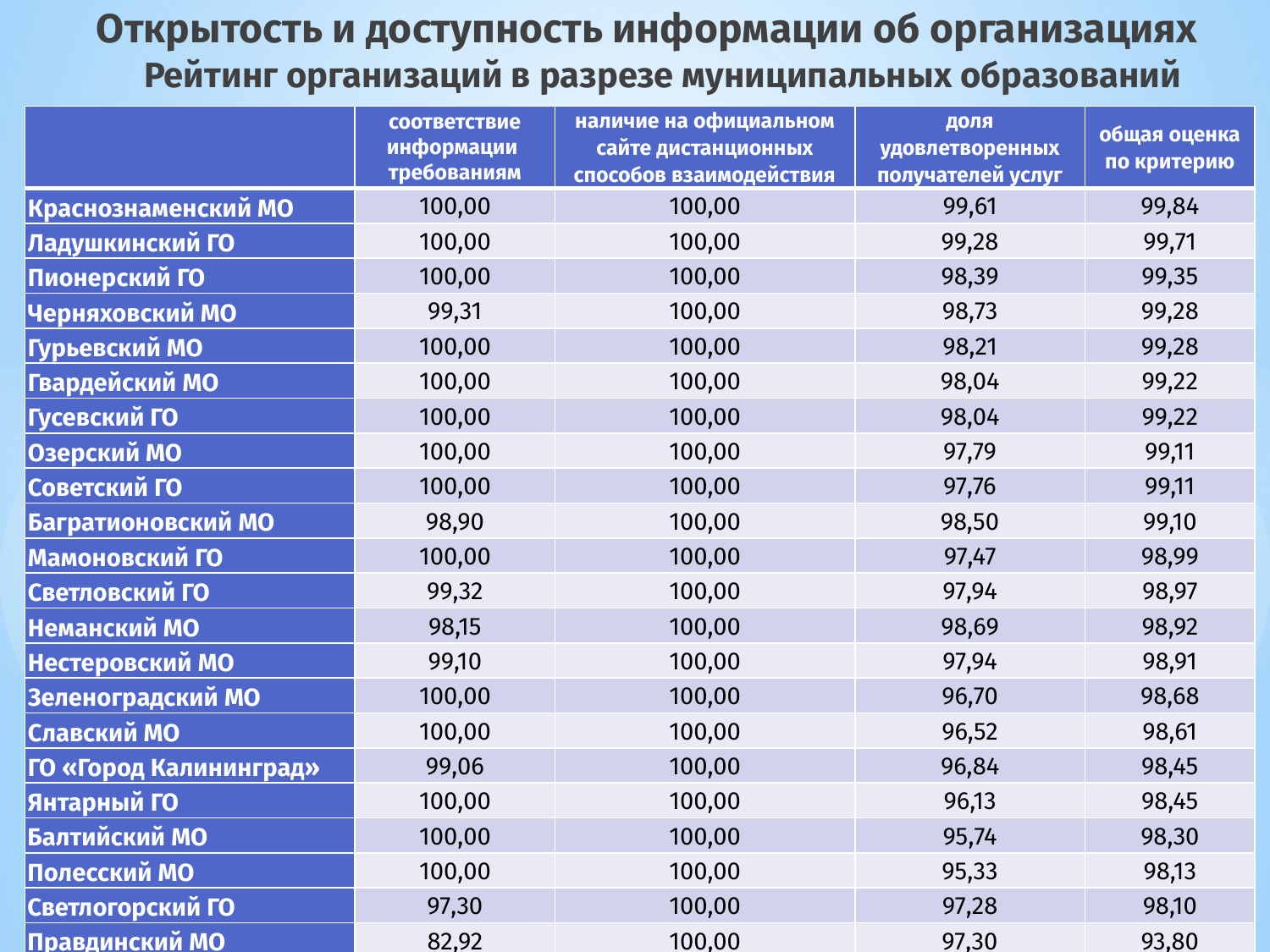

Открытость и доступность информации об организациях
Рейтинг организаций в разрезе муниципальных образований
|  | соответствие информации требованиям | наличие на официальном сайте дистанционных способов взаимодействия | доля удовлетворенных получателей услуг | общая оценка по критерию |
| --- | --- | --- | --- | --- |
| Краснознаменский МО | 100,00 | 100,00 | 99,61 | 99,84 |
| Ладушкинский ГО | 100,00 | 100,00 | 99,28 | 99,71 |
| Пионерский ГО | 100,00 | 100,00 | 98,39 | 99,35 |
| Черняховский МО | 99,31 | 100,00 | 98,73 | 99,28 |
| Гурьевский МО | 100,00 | 100,00 | 98,21 | 99,28 |
| Гвардейский МО | 100,00 | 100,00 | 98,04 | 99,22 |
| Гусевский ГО | 100,00 | 100,00 | 98,04 | 99,22 |
| Озерский МО | 100,00 | 100,00 | 97,79 | 99,11 |
| Советский ГО | 100,00 | 100,00 | 97,76 | 99,11 |
| Багратионовский МО | 98,90 | 100,00 | 98,50 | 99,10 |
| Мамоновский ГО | 100,00 | 100,00 | 97,47 | 98,99 |
| Светловский ГО | 99,32 | 100,00 | 97,94 | 98,97 |
| Неманский МО | 98,15 | 100,00 | 98,69 | 98,92 |
| Нестеровский МО | 99,10 | 100,00 | 97,94 | 98,91 |
| Зеленоградский МО | 100,00 | 100,00 | 96,70 | 98,68 |
| Славский МО | 100,00 | 100,00 | 96,52 | 98,61 |
| ГО «Город Калининград» | 99,06 | 100,00 | 96,84 | 98,45 |
| Янтарный ГО | 100,00 | 100,00 | 96,13 | 98,45 |
| Балтийский МО | 100,00 | 100,00 | 95,74 | 98,30 |
| Полесский МО | 100,00 | 100,00 | 95,33 | 98,13 |
| Светлогорский ГО | 97,30 | 100,00 | 97,28 | 98,10 |
| Правдинский МО | 82,92 | 100,00 | 97,30 | 93,80 |